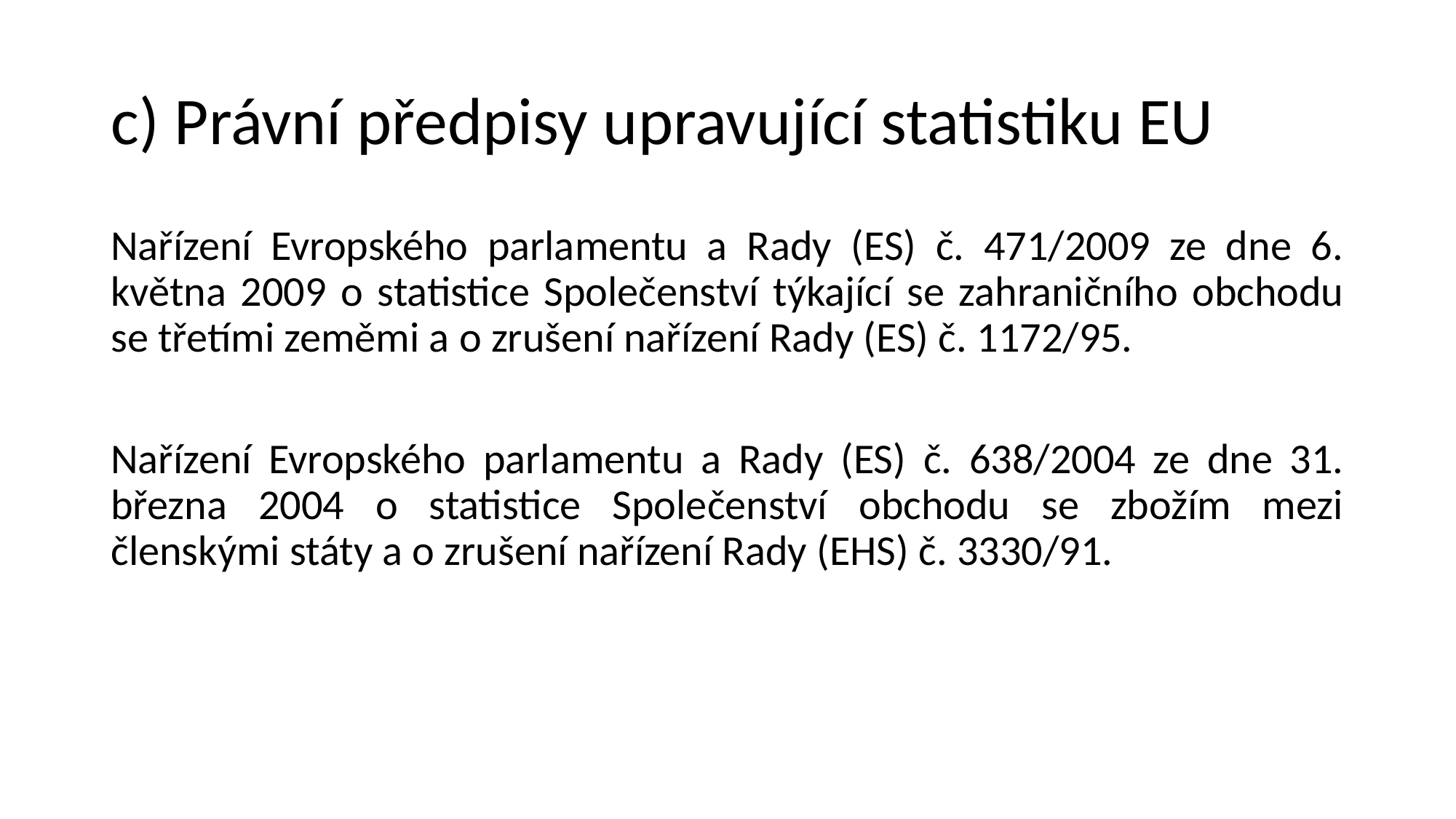

# c) Právní předpisy upravující statistiku EU
Nařízení Evropského parlamentu a Rady (ES) č. 471/2009 ze dne 6. května 2009 o statistice Společenství týkající se zahraničního obchodu se třetími zeměmi a o zrušení nařízení Rady (ES) č. 1172/95.

Nařízení Evropského parlamentu a Rady (ES) č. 638/2004 ze dne 31. března 2004 o statistice Společenství obchodu se zbožím mezi členskými státy a o zrušení nařízení Rady (EHS) č. 3330/91.